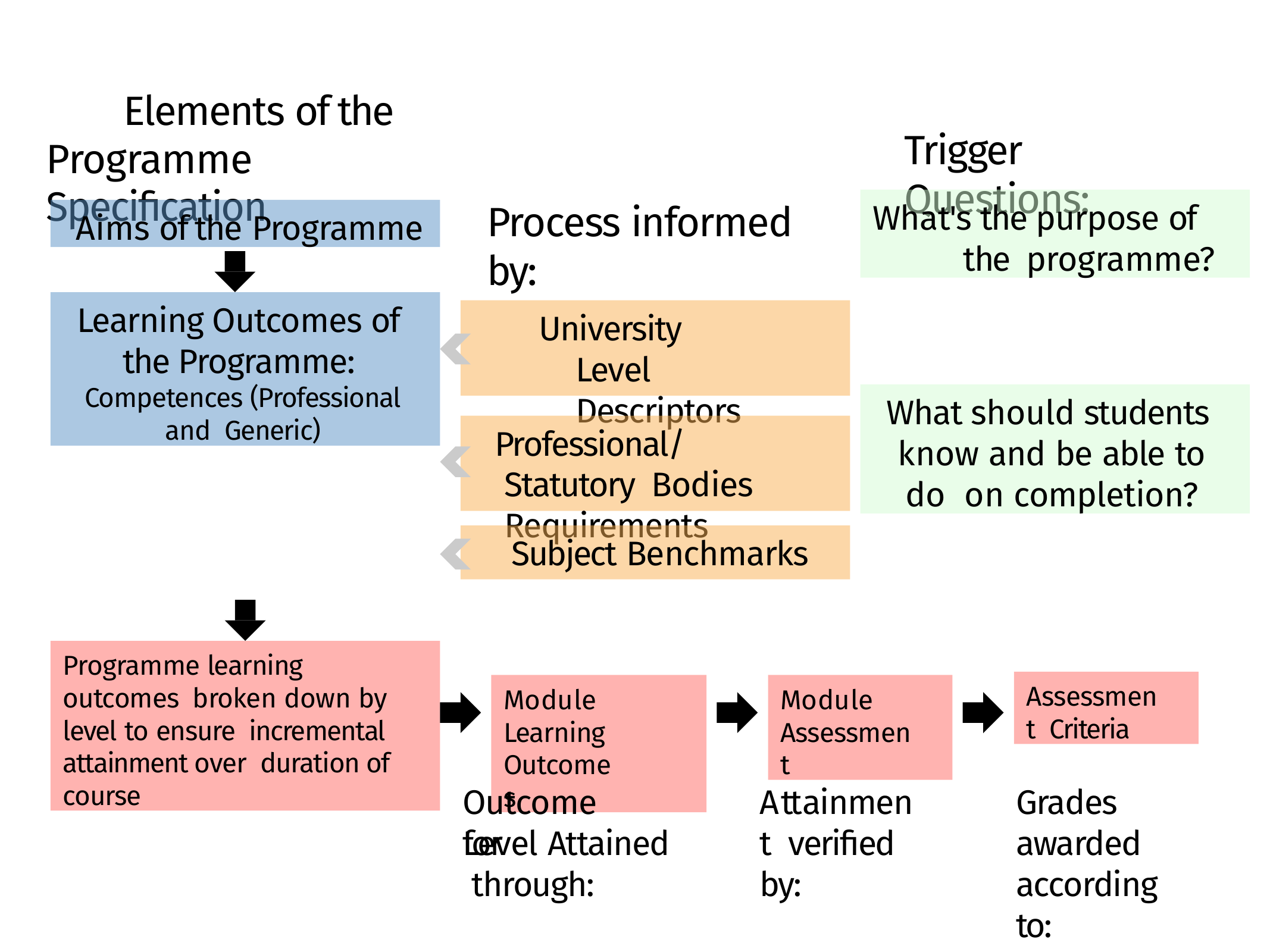

# Elements of the  Programme Specification
Trigger Questions:
What's the purpose of the  programme?
Process informed by:
Aims of the Programme

Learning Outcomes of  the Programme:  Competences (Professional and  Generic)

University Level  Descriptors

What should students  know and be able to do  on completion?

Professional/Statutory  Bodies Requirements

Subject Benchmarks

Programme learning outcomes  broken down by level to ensure  incremental attainment over  duration of course
Assessment  Criteria
Module  Learning  Outcomes
Module  Assessment

Outcome for
Attainment  verified by:
Grades  awarded  according to:
Level Attained  through: